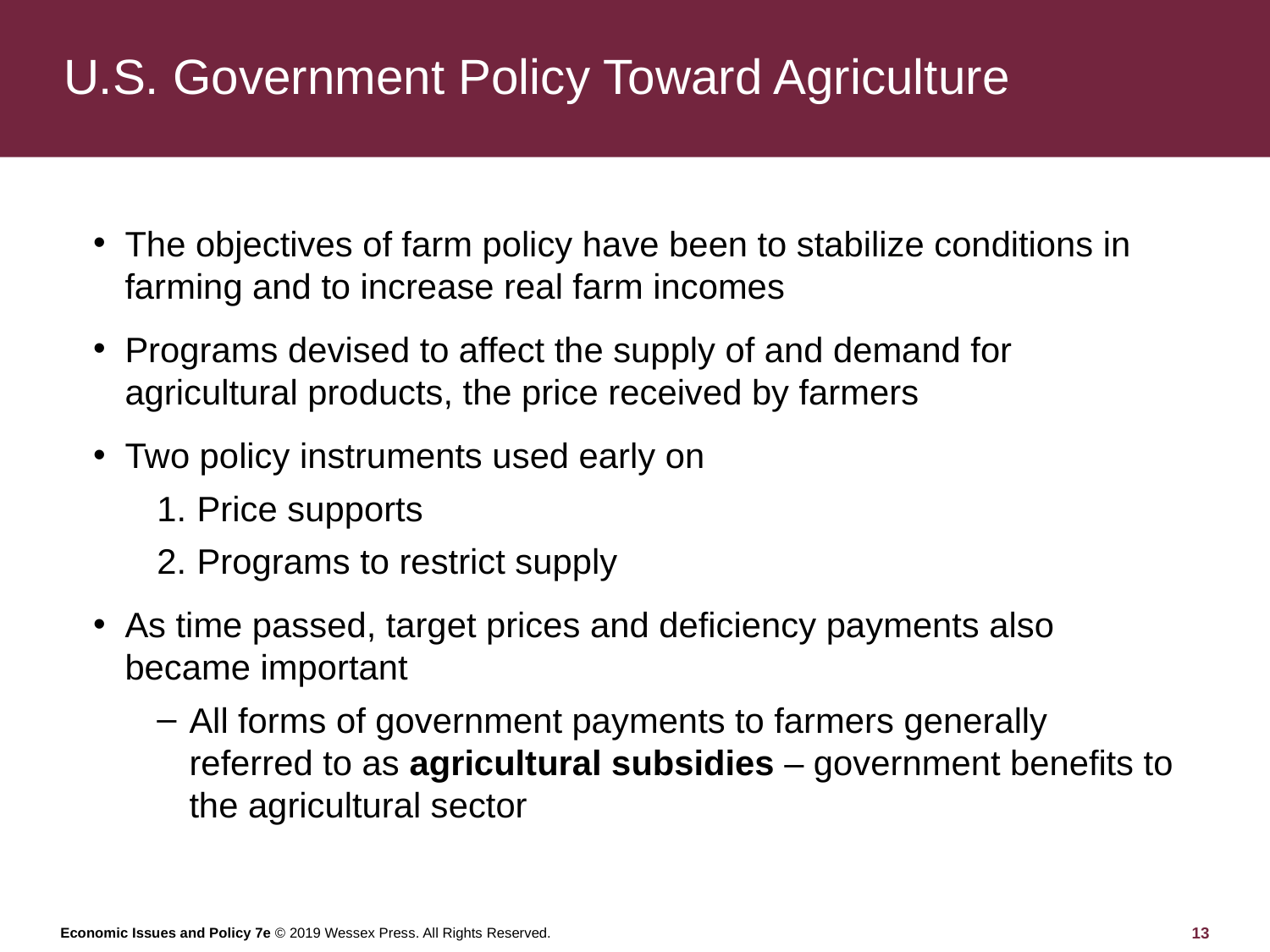

# U.S. Government Policy Toward Agriculture
The objectives of farm policy have been to stabilize conditions in farming and to increase real farm incomes
Programs devised to affect the supply of and demand for agricultural products, the price received by farmers
Two policy instruments used early on
Price supports
Programs to restrict supply
As time passed, target prices and deficiency payments also became important
All forms of government payments to farmers generally referred to as agricultural subsidies – government benefits to the agricultural sector